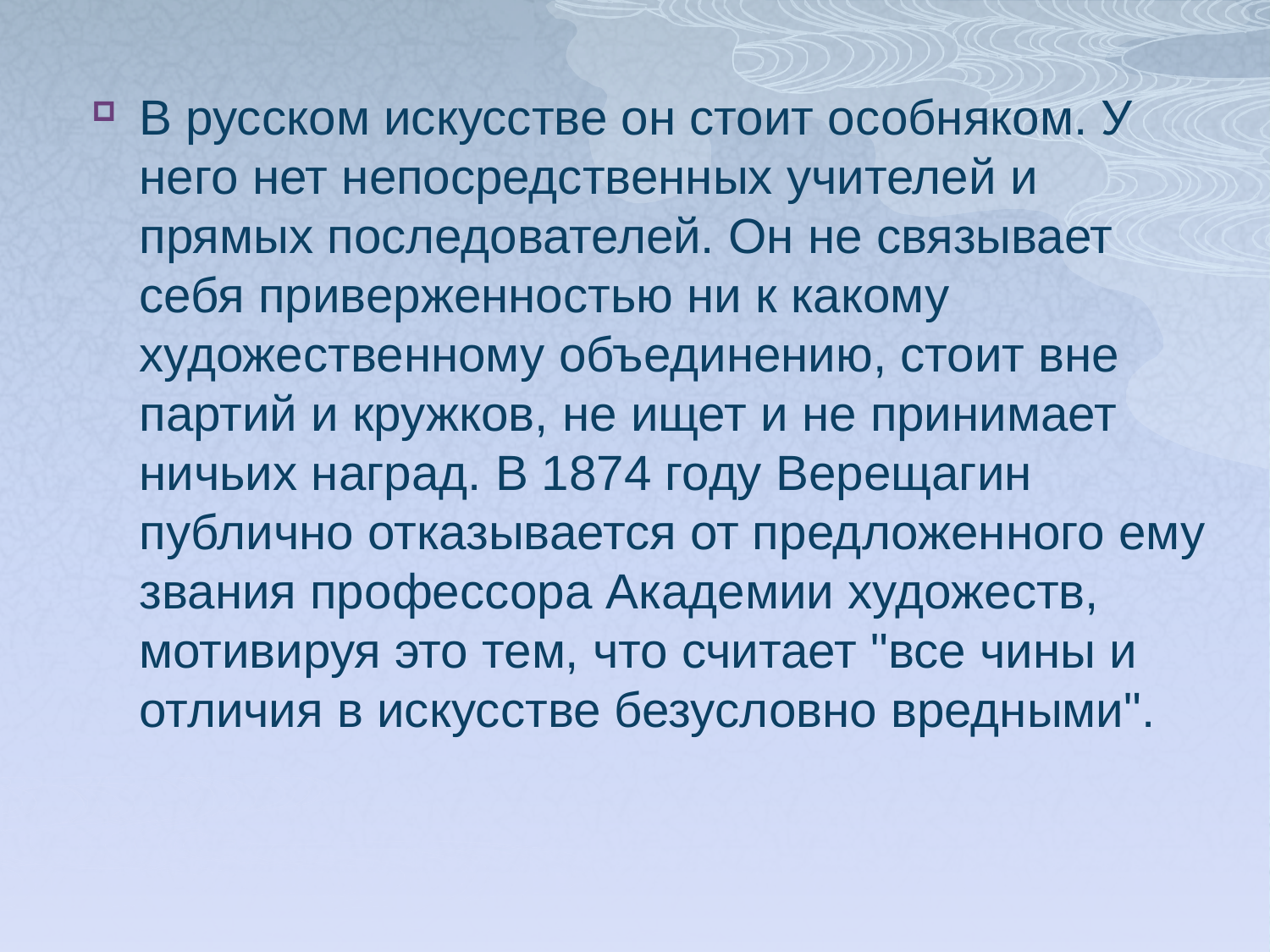

В русском искусстве он стоит особняком. У него нет непосредственных учителей и прямых последователей. Он не связывает себя приверженностью ни к какому художественному объединению, стоит вне партий и кружков, не ищет и не принимает ничьих наград. В 1874 году Верещагин публично отказывается от предложенного ему звания профессора Академии художеств, мотивируя это тем, что считает "все чины и отличия в искусстве безусловно вредными".